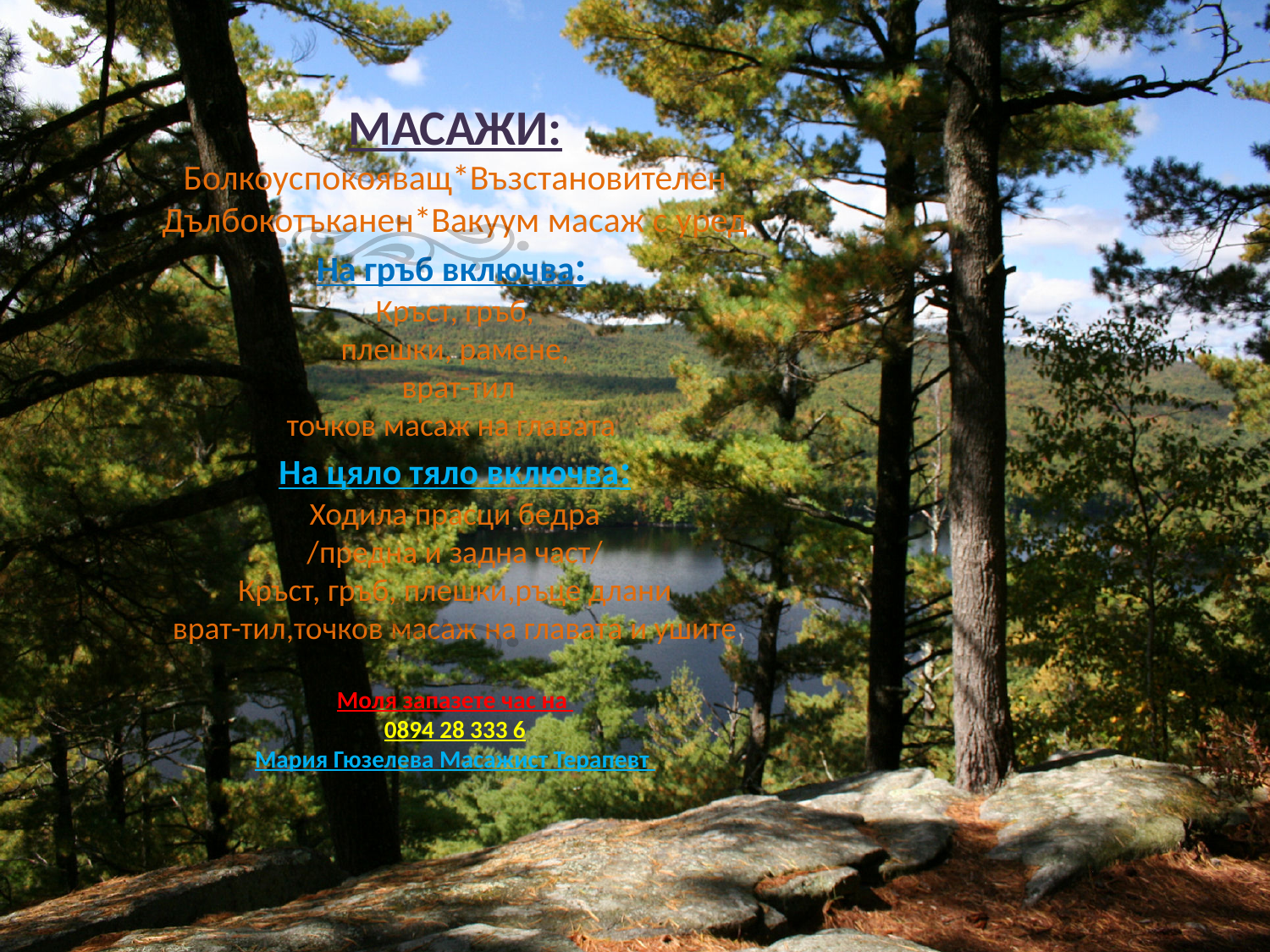

МАСАЖИ:
Болкоуспокояващ*Възстановителен Дълбокотъканен*Вакуум масаж с уред
На гръб включва:
Кръст, гръб,
плешки, рамене,
 врат-тил
точков масаж на главата
На цяло тяло включва:
Ходила прасци бедра
/предна и задна част/
Кръст, гръб, плешки,ръце длани
врат-тил,точков масаж на главата и ушите

Моля запазете час на
0894 28 333 6
Мария Гюзелева Масажист Терапевт

 с